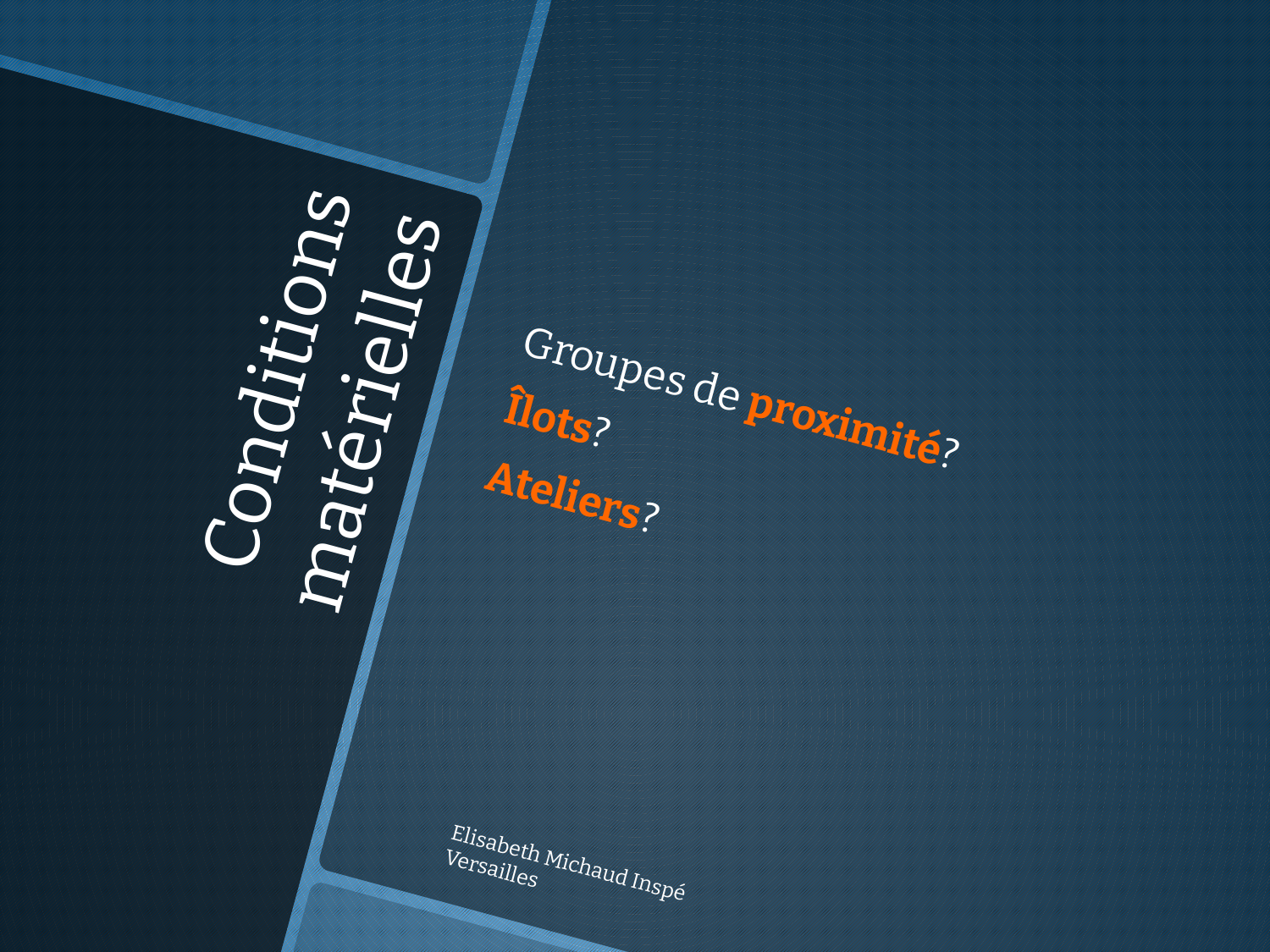

Groupes de proximité?
Îlots?
Ateliers?
# Conditions matérielles
Elisabeth Michaud Inspé Versailles